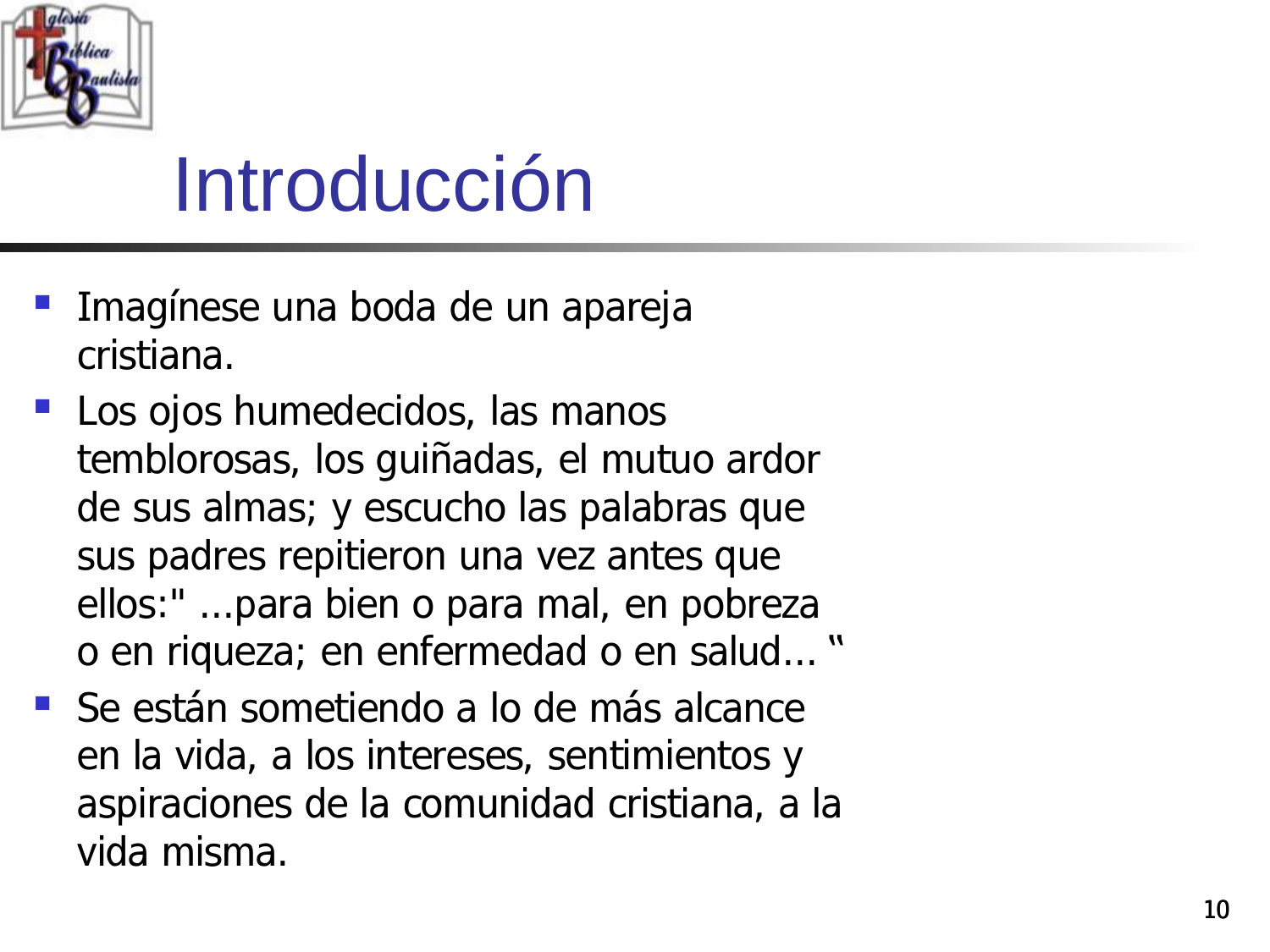

# Introducción
Imagínese una boda de un apareja cristiana.
Los ojos humedecidos, las manos temblorosas, los guiñadas, el mutuo ardor de sus almas; y escucho las palabras que sus padres repitieron una vez antes que ellos:" ...para bien o para mal, en pobreza o en riqueza; en enfermedad o en salud... “
Se están sometiendo a lo de más alcance en la vida, a los intereses, sentimientos y aspiraciones de la comunidad cristiana, a la vida misma.

10
10